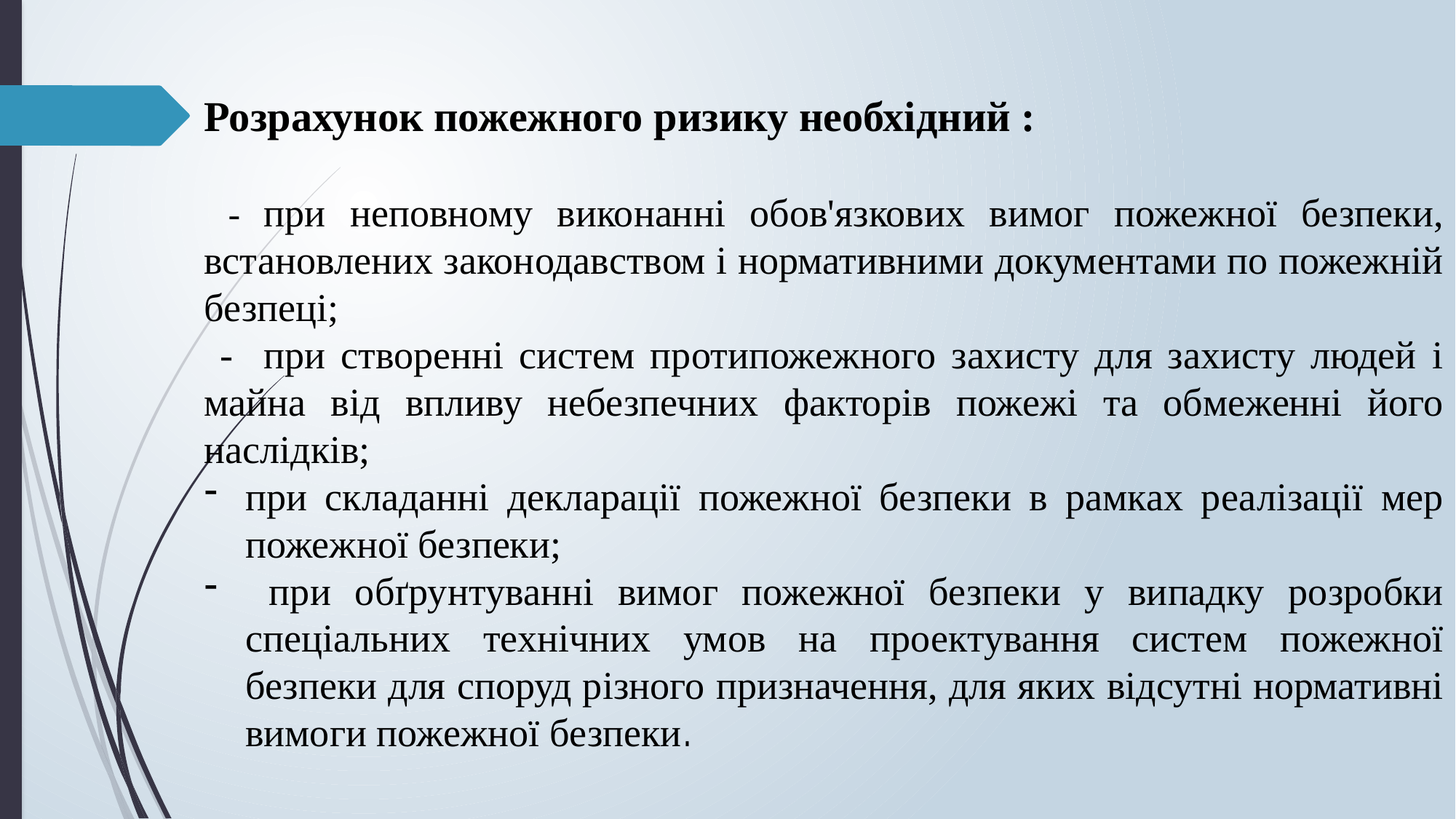

Розрахунок пожежного ризику необхідний :

 - при неповному виконанні обов'язкових вимог пожежної безпеки, встановлених законодавством і нормативними документами по пожежній безпеці;
 -  при створенні систем протипожежного захисту для захисту людей і майна від впливу небезпечних факторів пожежі та обмеженні його наслідків;
при складанні декларації пожежної безпеки в рамках реалізації мер пожежної безпеки;
 при обґрунтуванні вимог пожежної безпеки у випадку розробки спеціальних технічних умов на проектування систем пожежної безпеки для споруд різного призначення, для яких відсутні нормативні вимоги пожежної безпеки.